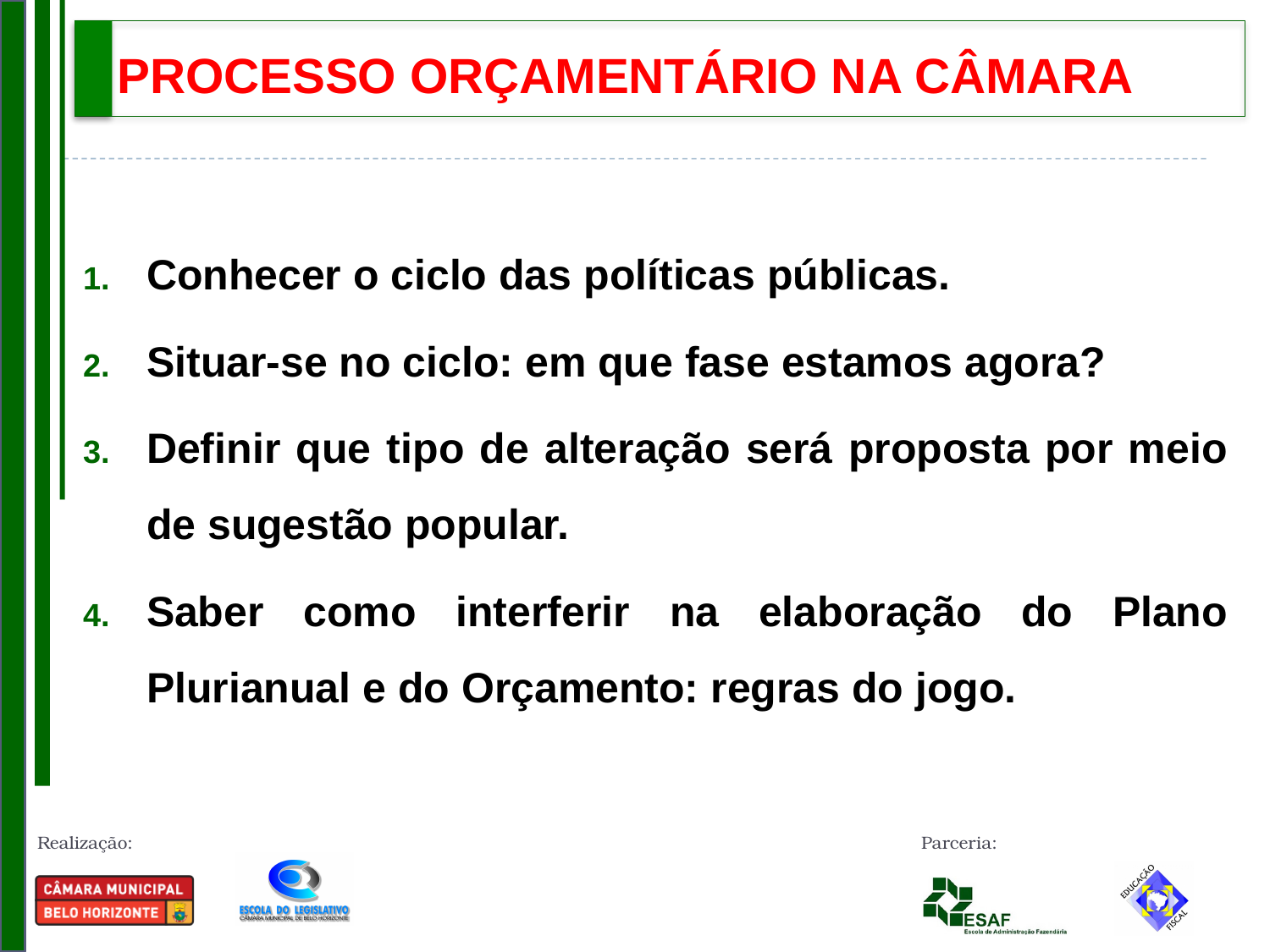

# PROCESSO ORÇAMENTÁRIO NA CÂMARA
Conhecer o ciclo das políticas públicas.
Situar-se no ciclo: em que fase estamos agora?
Definir que tipo de alteração será proposta por meio de sugestão popular.
Saber como interferir na elaboração do Plano Plurianual e do Orçamento: regras do jogo.